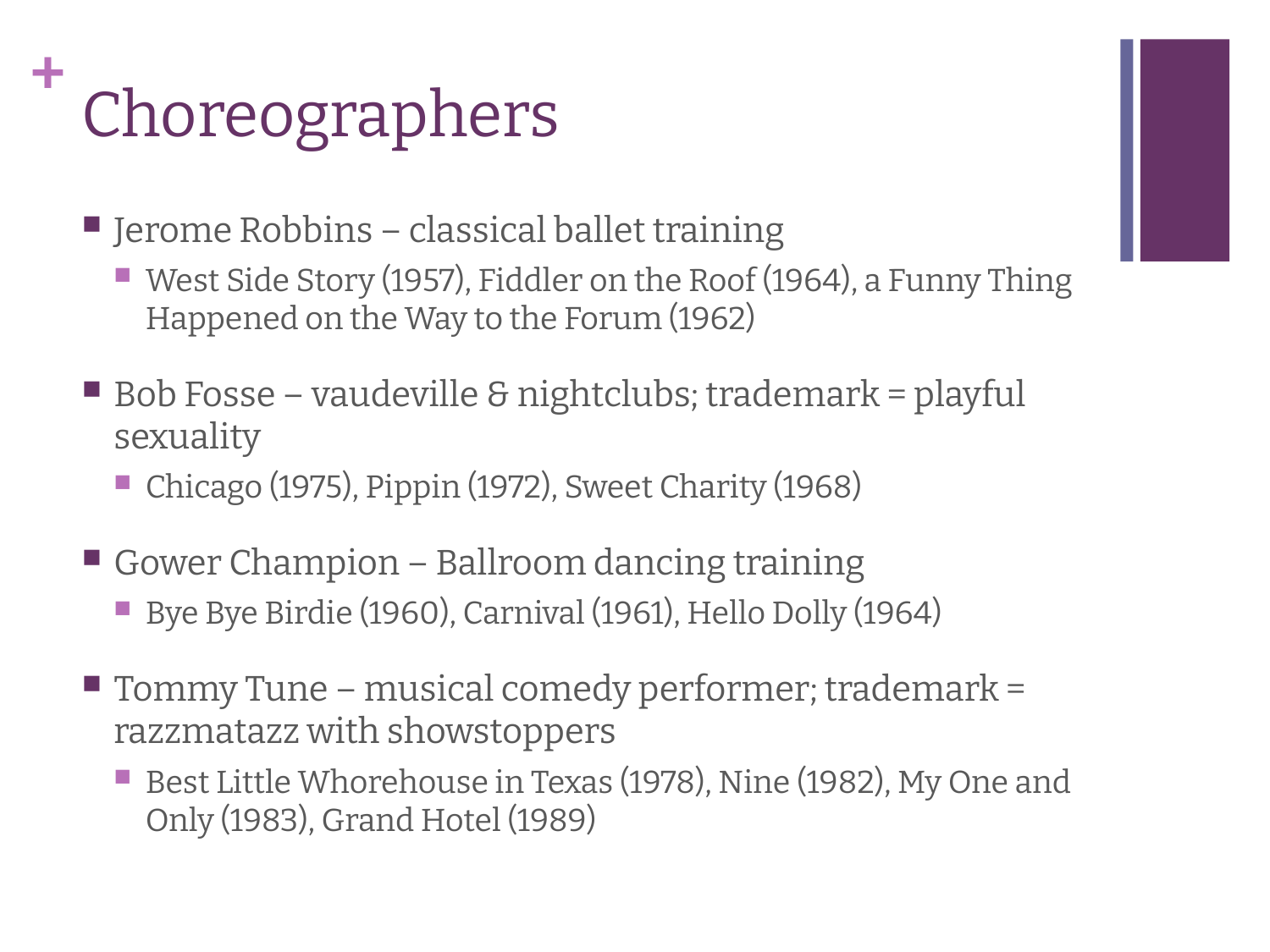

# Choreographers
Jerome Robbins – classical ballet training
West Side Story (1957), Fiddler on the Roof (1964), a Funny Thing Happened on the Way to the Forum (1962)
Bob Fosse – vaudeville & nightclubs; trademark = playful sexuality
Chicago (1975), Pippin (1972), Sweet Charity (1968)
Gower Champion – Ballroom dancing training
Bye Bye Birdie (1960), Carnival (1961), Hello Dolly (1964)
Tommy Tune – musical comedy performer; trademark = razzmatazz with showstoppers
Best Little Whorehouse in Texas (1978), Nine (1982), My One and Only (1983), Grand Hotel (1989)